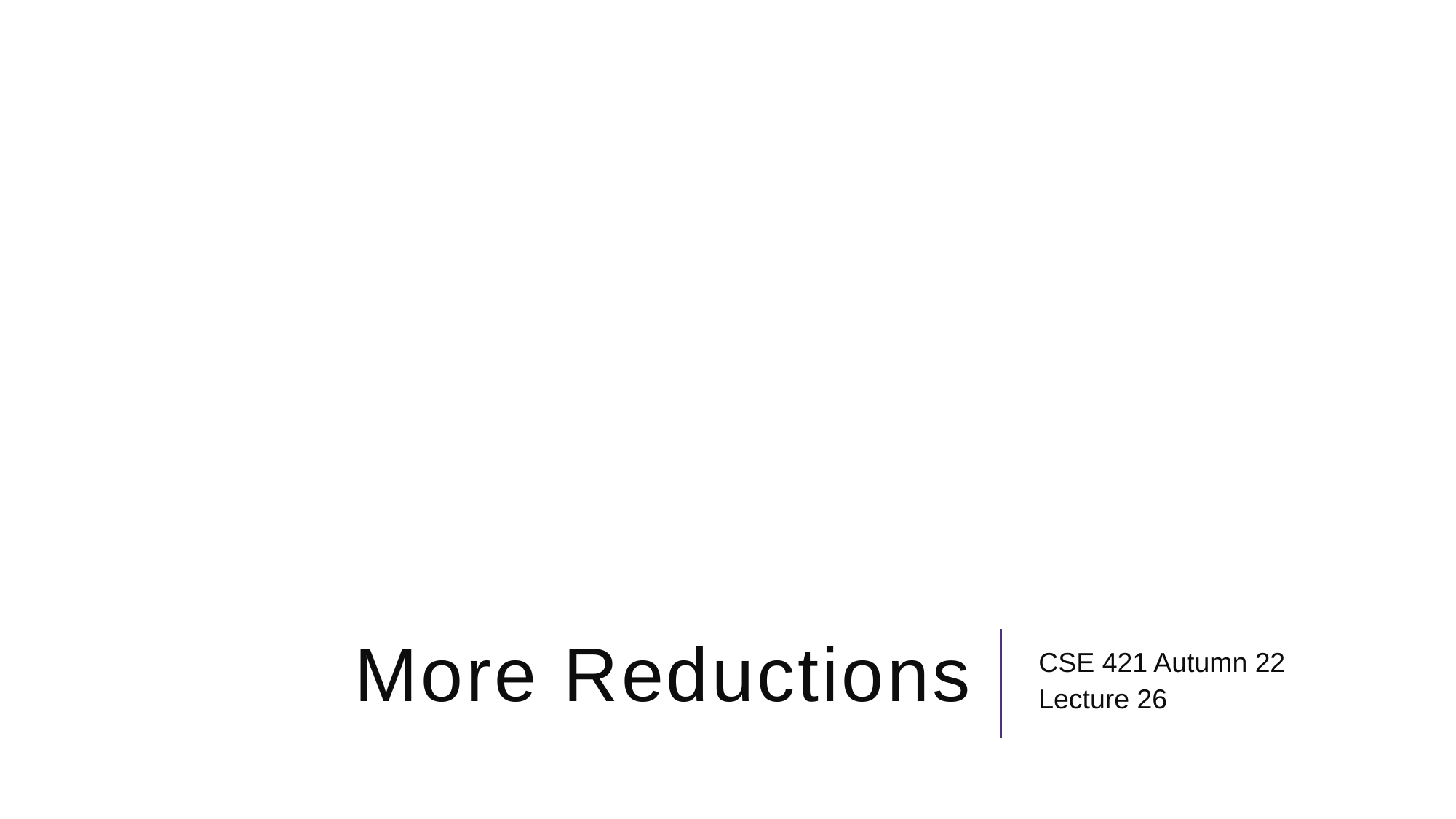

# More Reductions
CSE 421 Autumn 22
Lecture 26